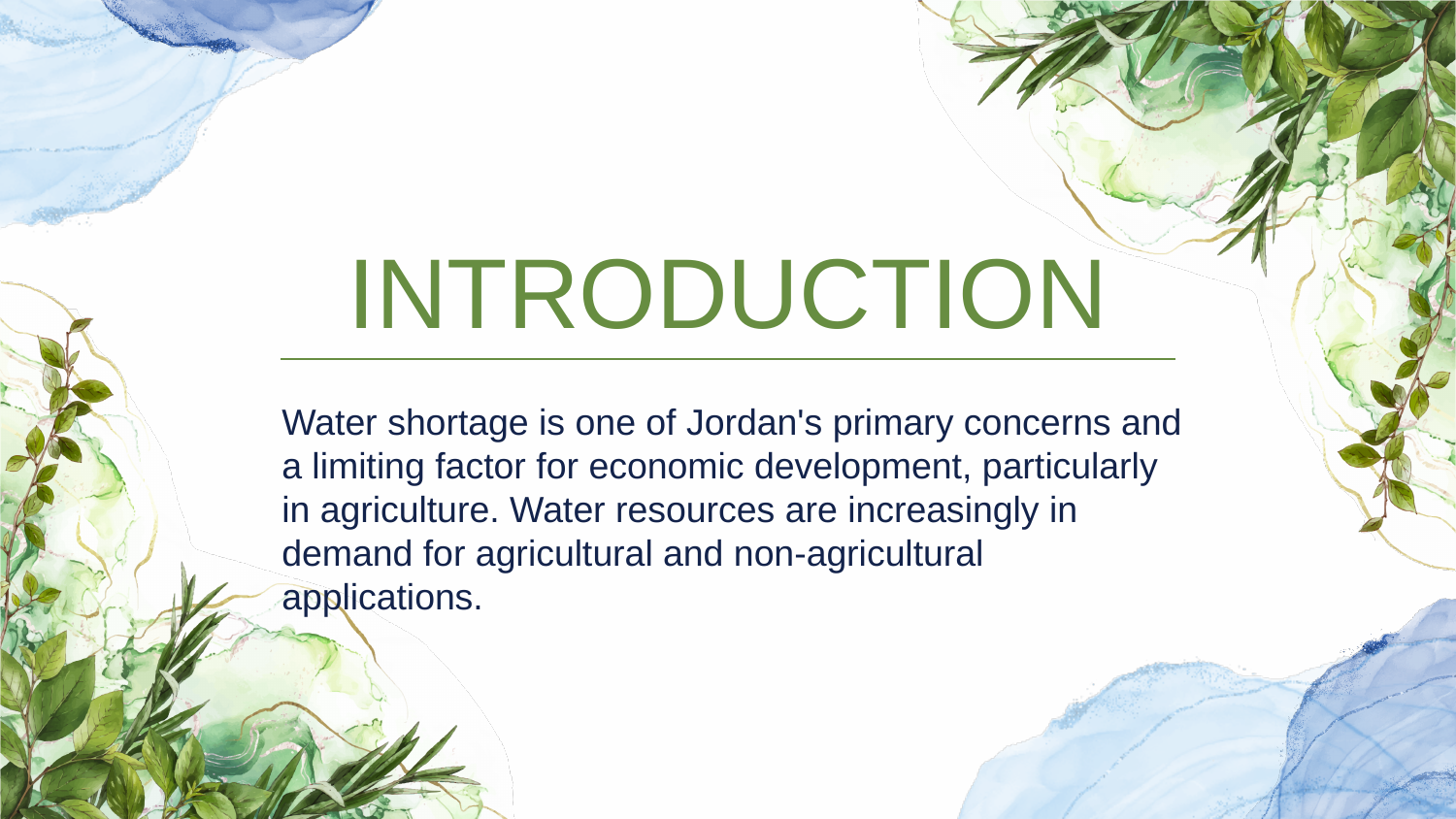

# INTRODUCTION
Water shortage is one of Jordan's primary concerns and a limiting factor for economic development, particularly in agriculture. Water resources are increasingly in demand for agricultural and non-agricultural applications.